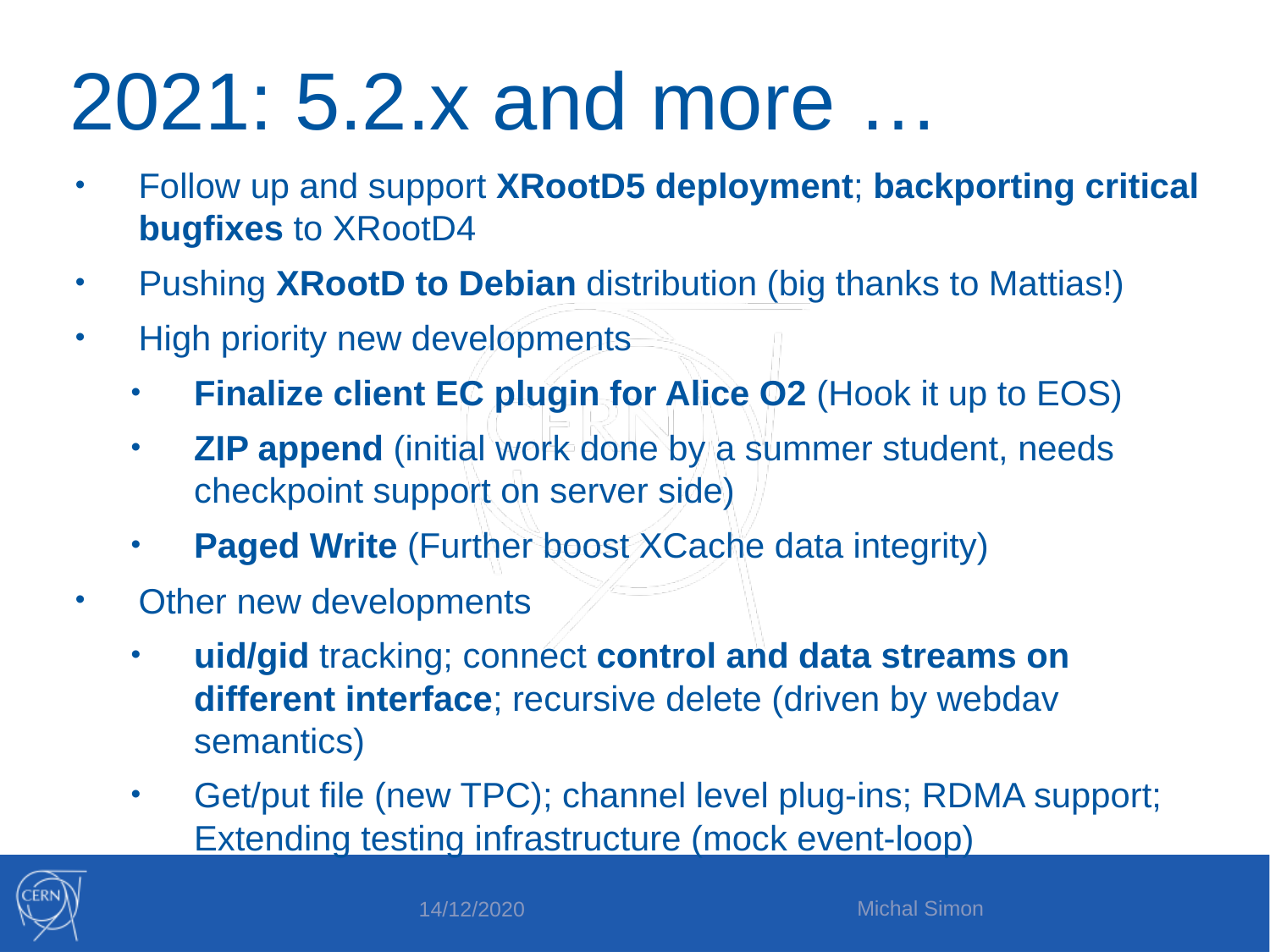

2021: 5.2.x and more …

Follow up and support XRootD5 deployment; backporting critical bugfixes to XRootD4
Pushing XRootD to Debian distribution (big thanks to Mattias!)
High priority new developments
Finalize client EC plugin for Alice O2 (Hook it up to EOS)
ZIP append (initial work done by a summer student, needs checkpoint support on server side)
Paged Write (Further boost XCache data integrity)
Other new developments
uid/gid tracking; connect control and data streams on different interface; recursive delete (driven by webdav semantics)
Get/put file (new TPC); channel level plug-ins; RDMA support; Extending testing infrastructure (mock event-loop)

Michal Simon

14/12/2020